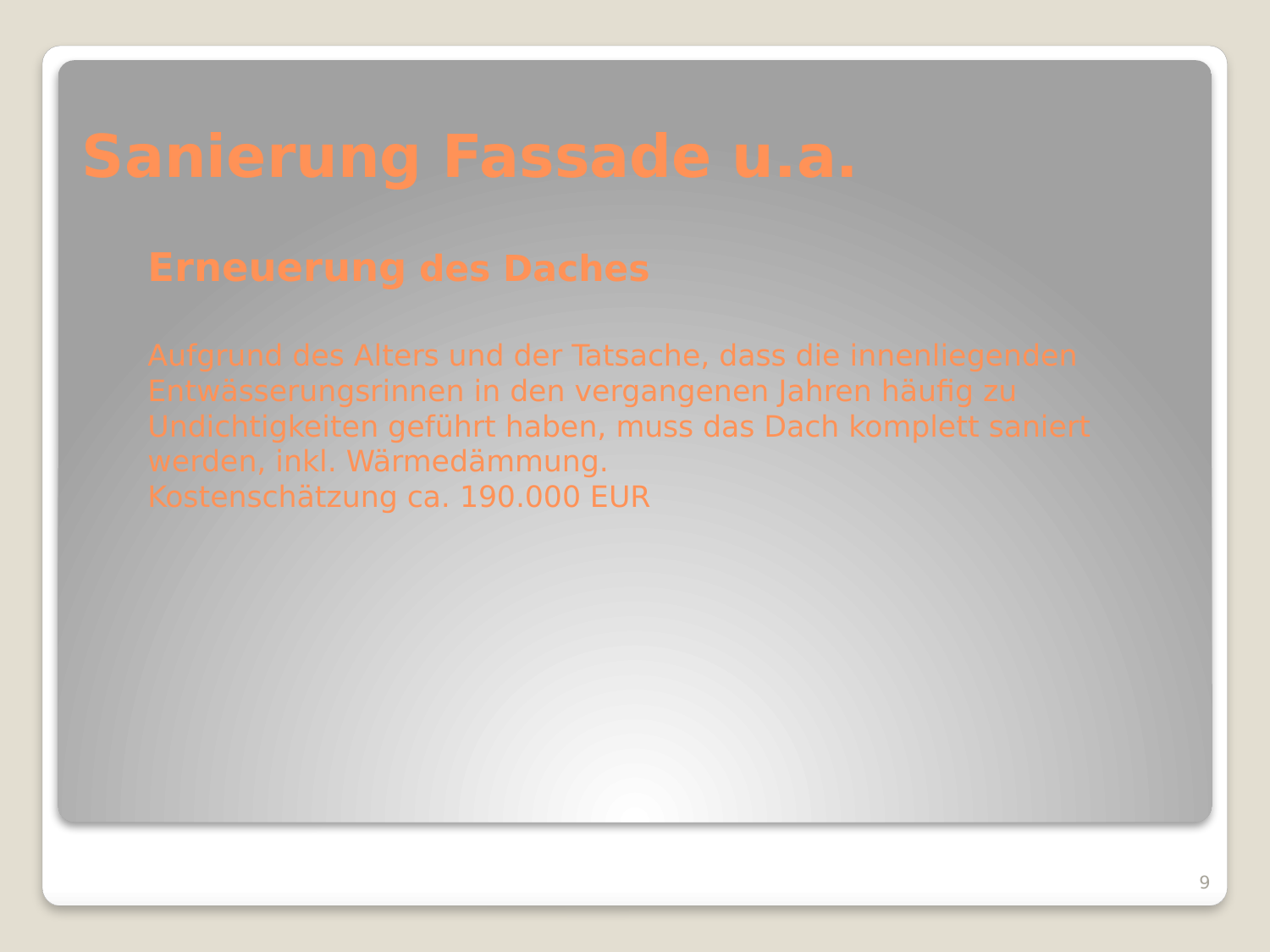

# Sanierung Fassade u.a. Erneuerung des Daches Aufgrund des Alters und der Tatsache, dass die innenliegenden Entwässerungsrinnen in den vergangenen Jahren häufig zu Undichtigkeiten geführt haben, muss das Dach komplett saniert werden, inkl. Wärmedämmung. Kostenschätzung ca. 190.000 EUR
9